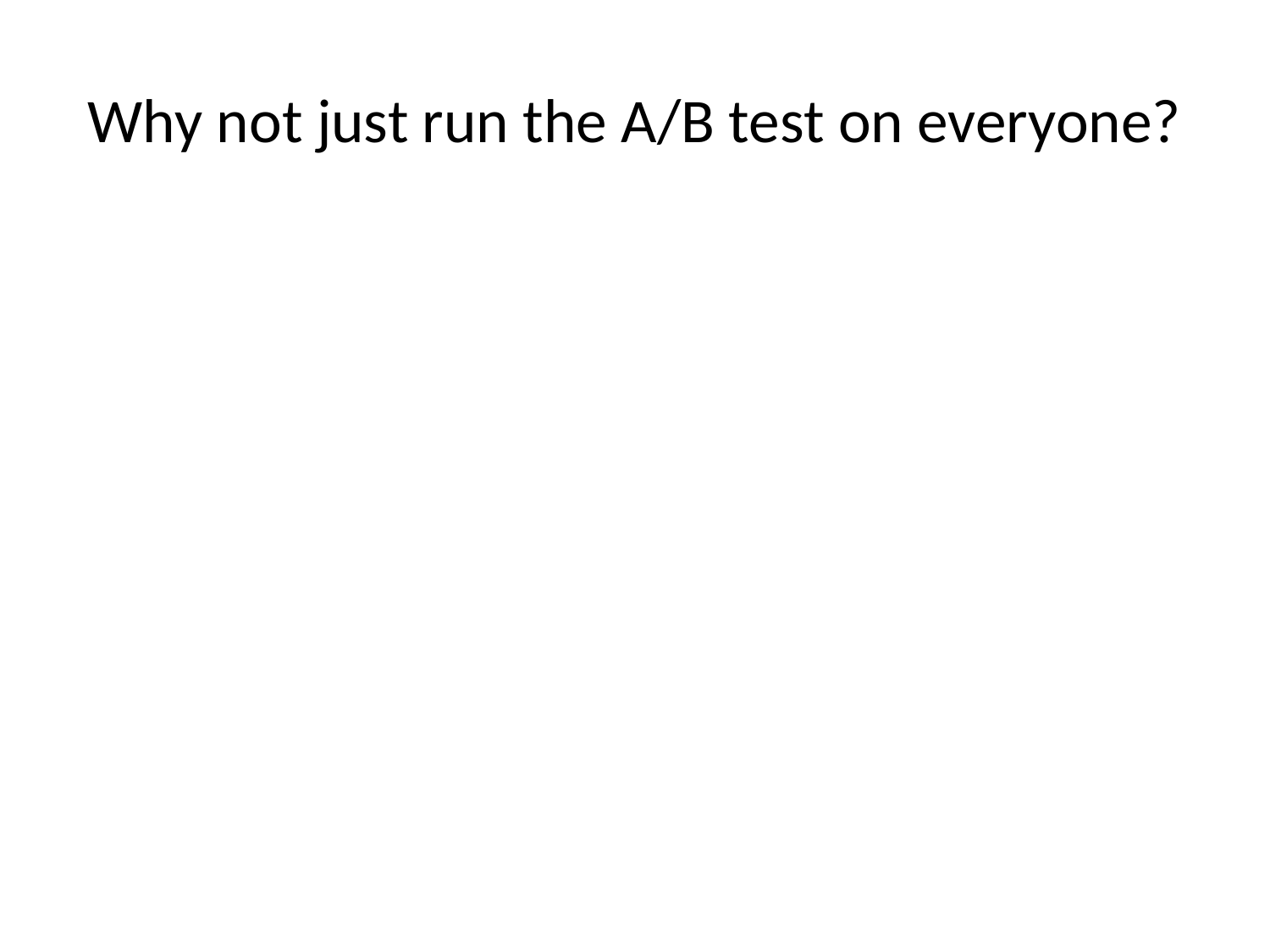

# Why not just run the A/B test on everyone?